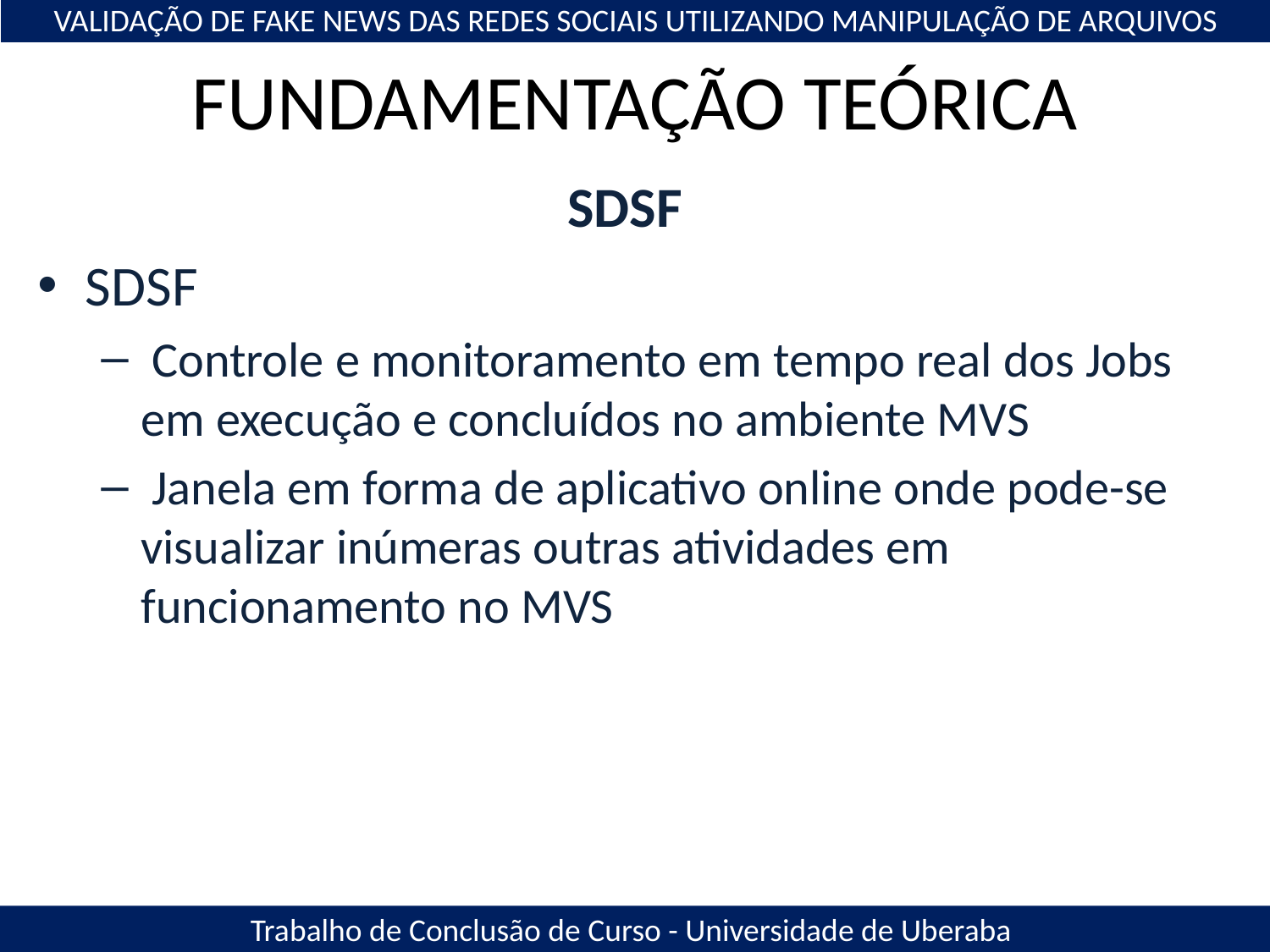

VALIDAÇÃO DE FAKE NEWS DAS REDES SOCIAIS UTILIZANDO MANIPULAÇÃO DE ARQUIVOS
# FUNDAMENTAÇÃO TEÓRICA
SDSF
SDSF
 Controle e monitoramento em tempo real dos Jobs em execução e concluídos no ambiente MVS
 Janela em forma de aplicativo online onde pode-se visualizar inúmeras outras atividades em funcionamento no MVS
Trabalho de Conclusão de Curso - Universidade de Uberaba